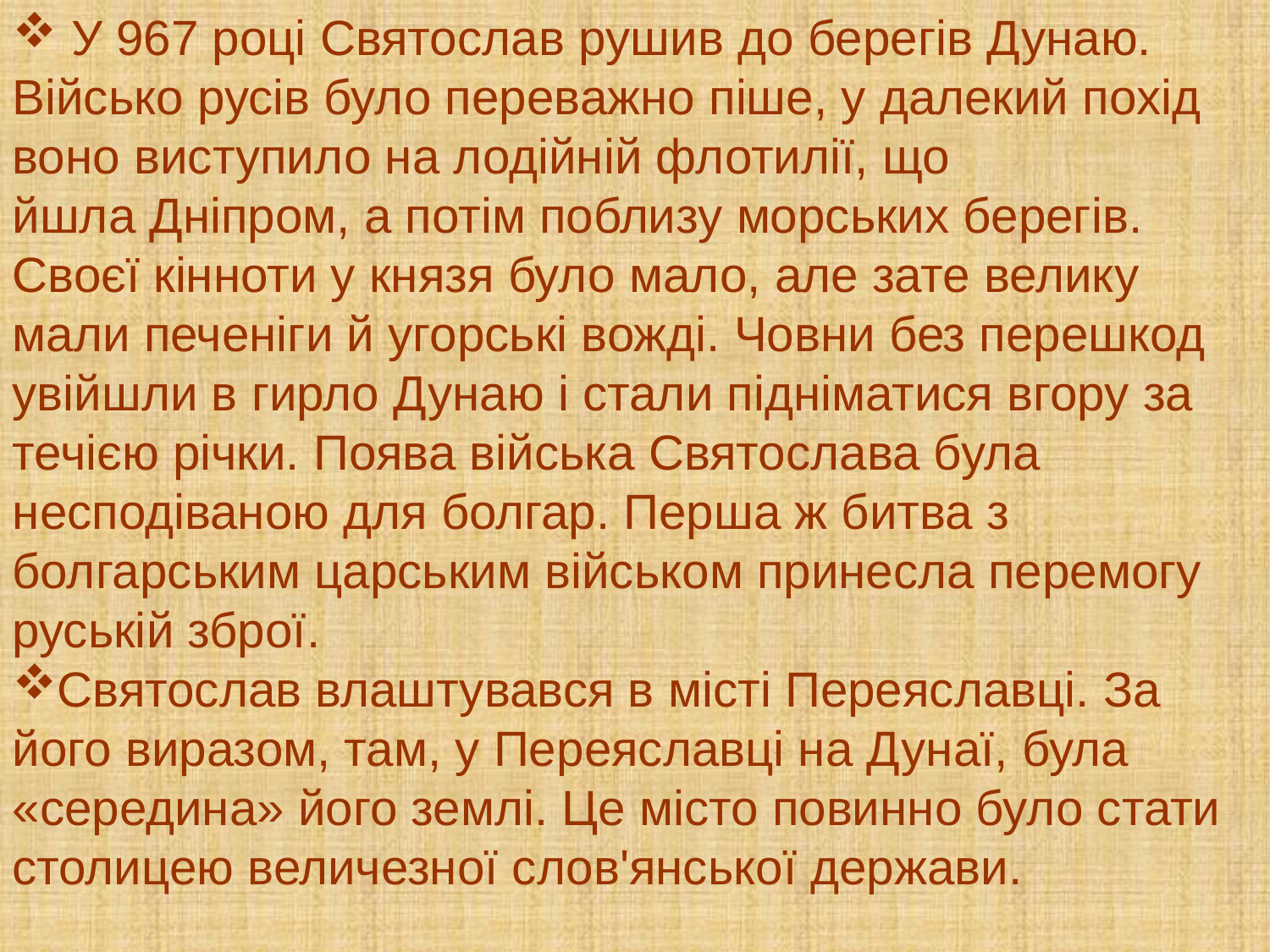

У 967 році Святослав рушив до берегів Дунаю. Військо русів було переважно піше, у далекий похід воно виступило на лодійній флотилії, що йшла Дніпром, а потім поблизу морських берегів. Своєї кінноти у князя було мало, але зате велику мали печеніги й угорські вожді. Човни без перешкод увійшли в гирло Дунаю і стали підніматися вгору за течією річки. Поява війська Святослава була несподіваною для болгар. Перша ж битва з болгарським царським військом принесла перемогу руській зброї.
Святослав влаштувався в місті Переяславці. За його виразом, там, у Переяславці на Дунаї, була «середина» його землі. Це місто повинно було стати столицею величезної слов'янської держави.